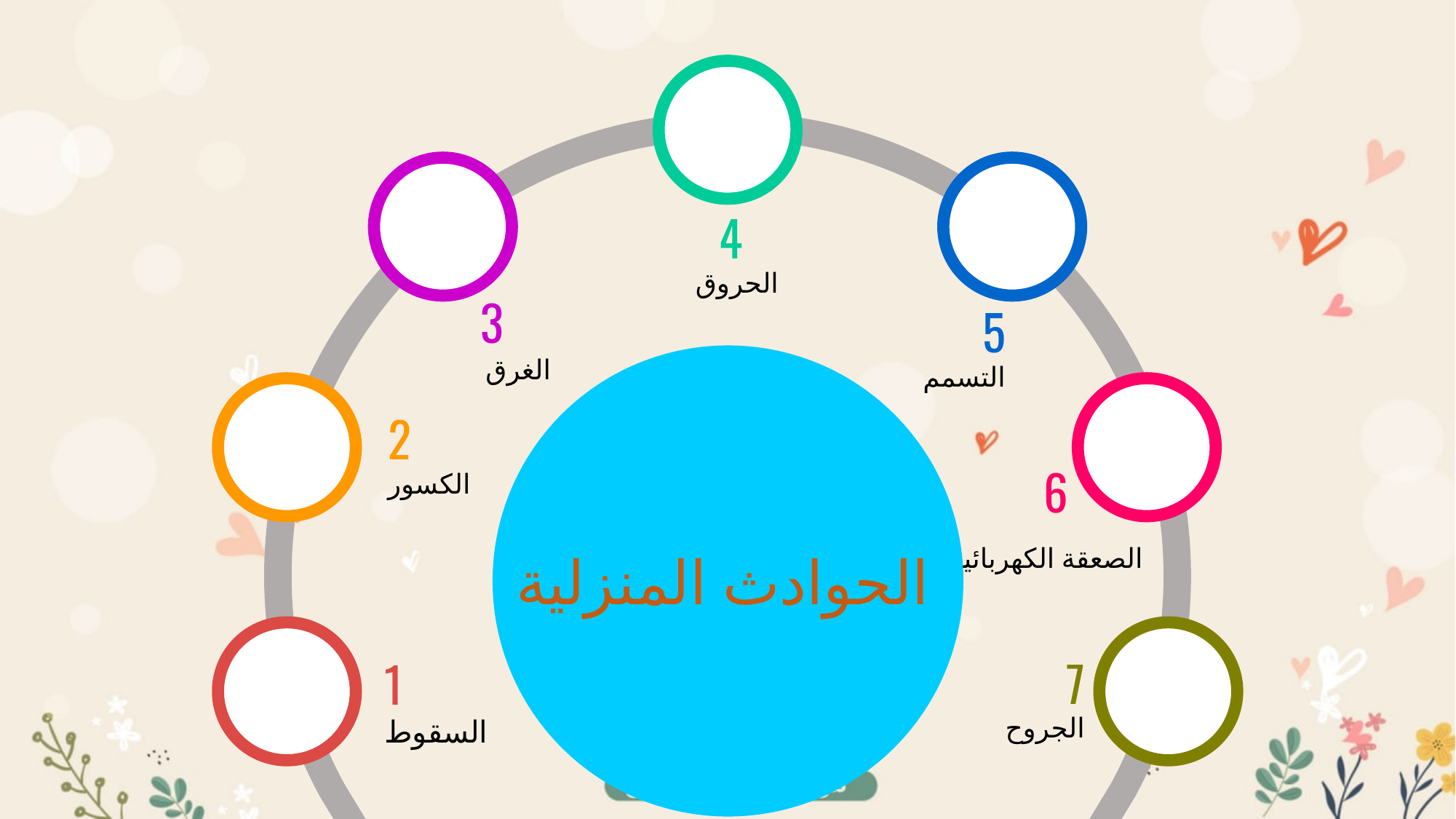

4
الحروق
3
الغرق
5
التسمم

2
الكسور
6
الصعقة الكهربائية
الحوادث المنزلية

7
الجروح
1
السقوط